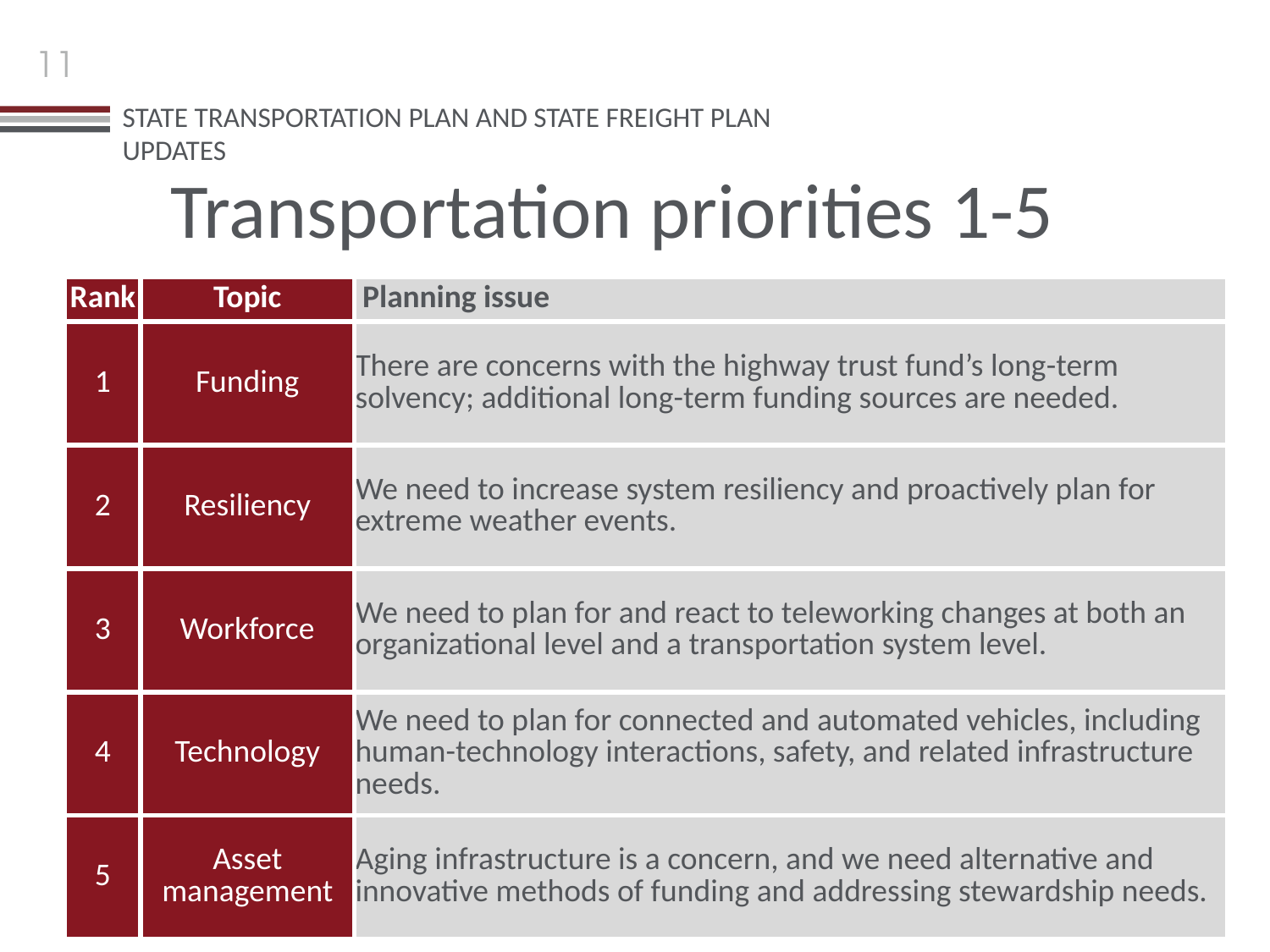

# Transportation priorities 1-5
| Rank | Topic | Planning issue |
| --- | --- | --- |
| 1 | Funding | There are concerns with the highway trust fund’s long-term solvency; additional long-term funding sources are needed. |
| 2 | Resiliency | We need to increase system resiliency and proactively plan for extreme weather events. |
| 3 | Workforce | We need to plan for and react to teleworking changes at both an organizational level and a transportation system level. |
| 4 | Technology | We need to plan for connected and automated vehicles, including human-technology interactions, safety, and related infrastructure needs. |
| 5 | Asset management | Aging infrastructure is a concern, and we need alternative and innovative methods of funding and addressing stewardship needs. |